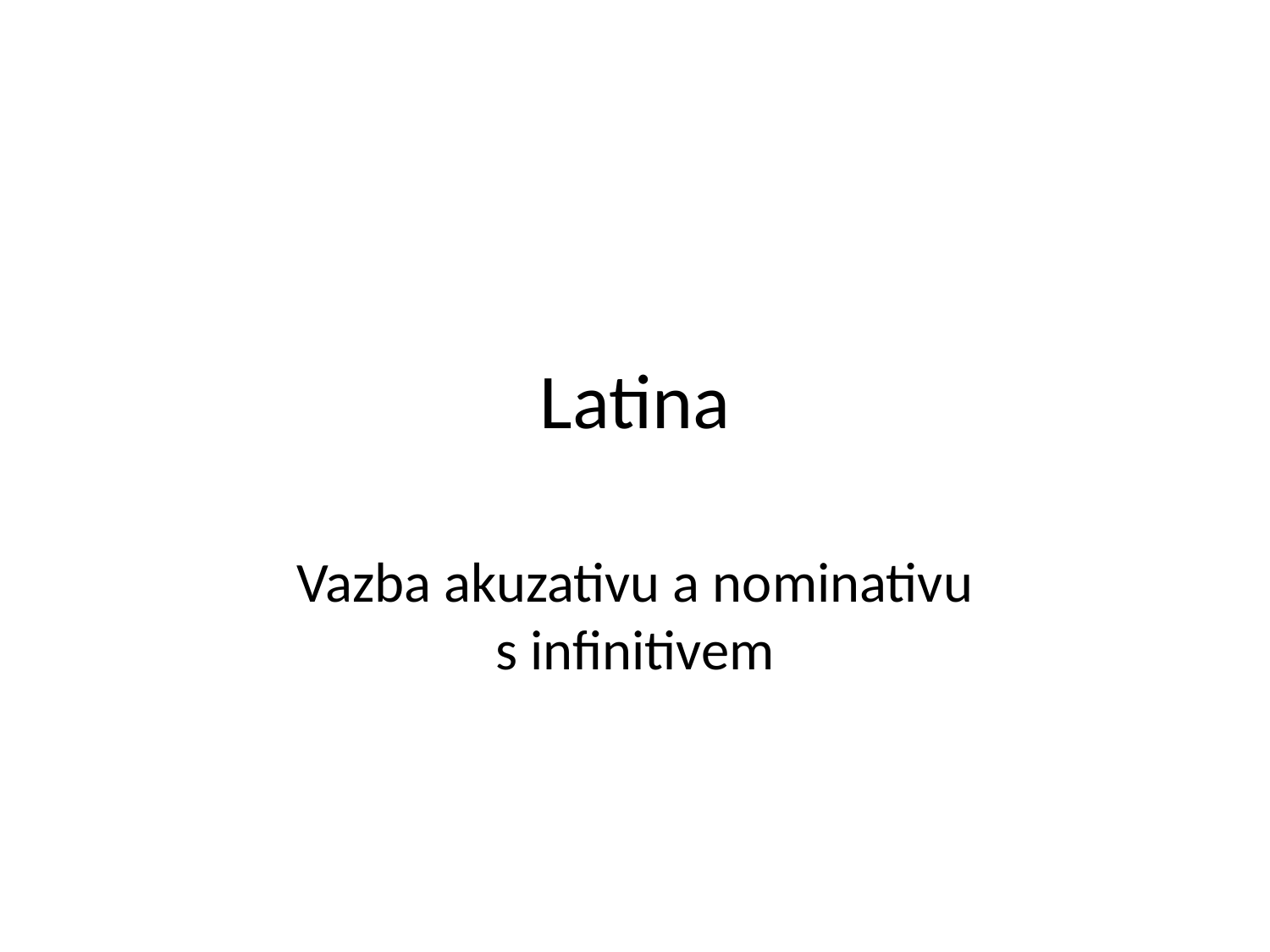

# Latina
Vazba akuzativu a nominativu s infinitivem